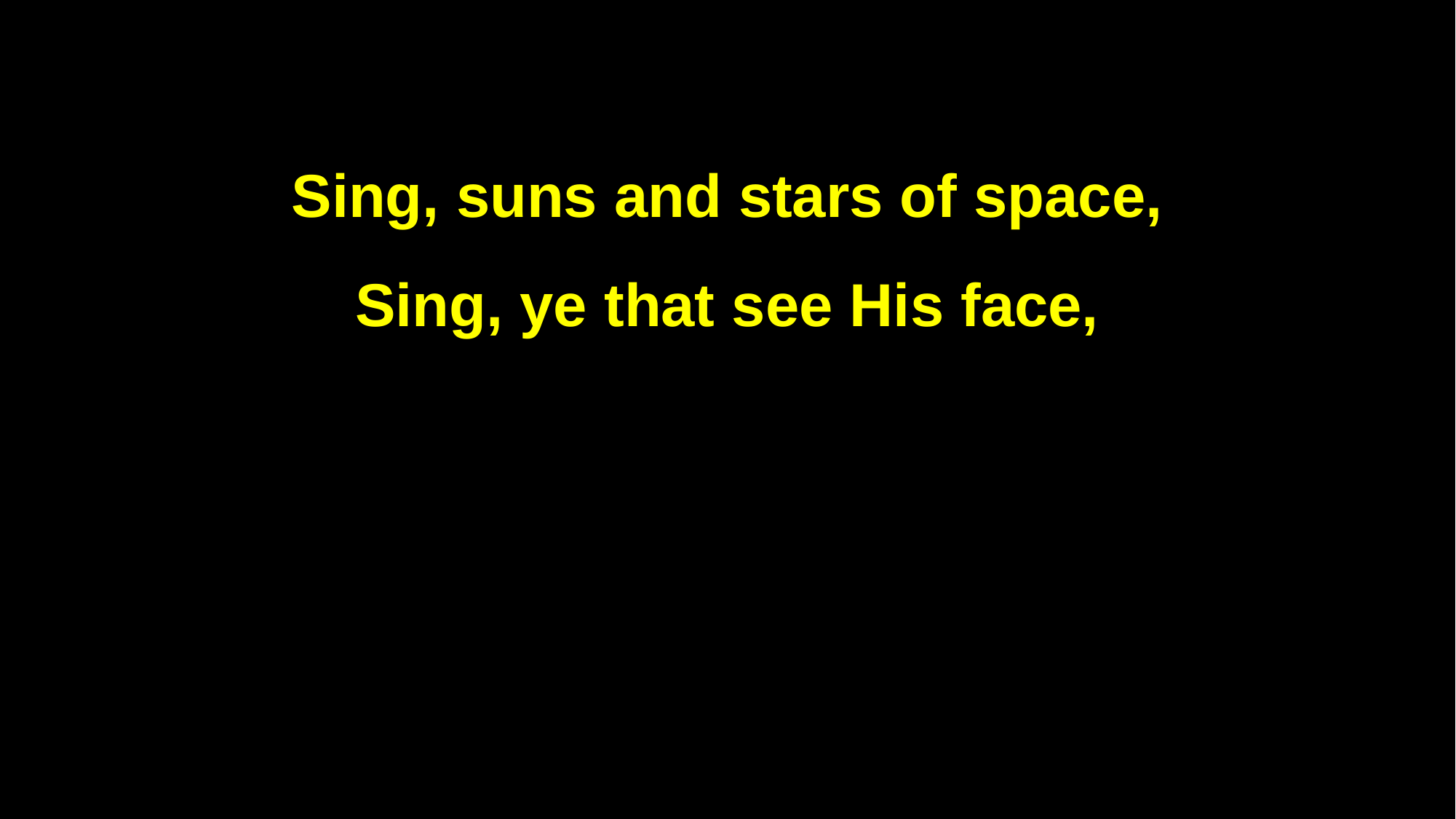

Sing, suns and stars of space,
Sing, ye that see His face,